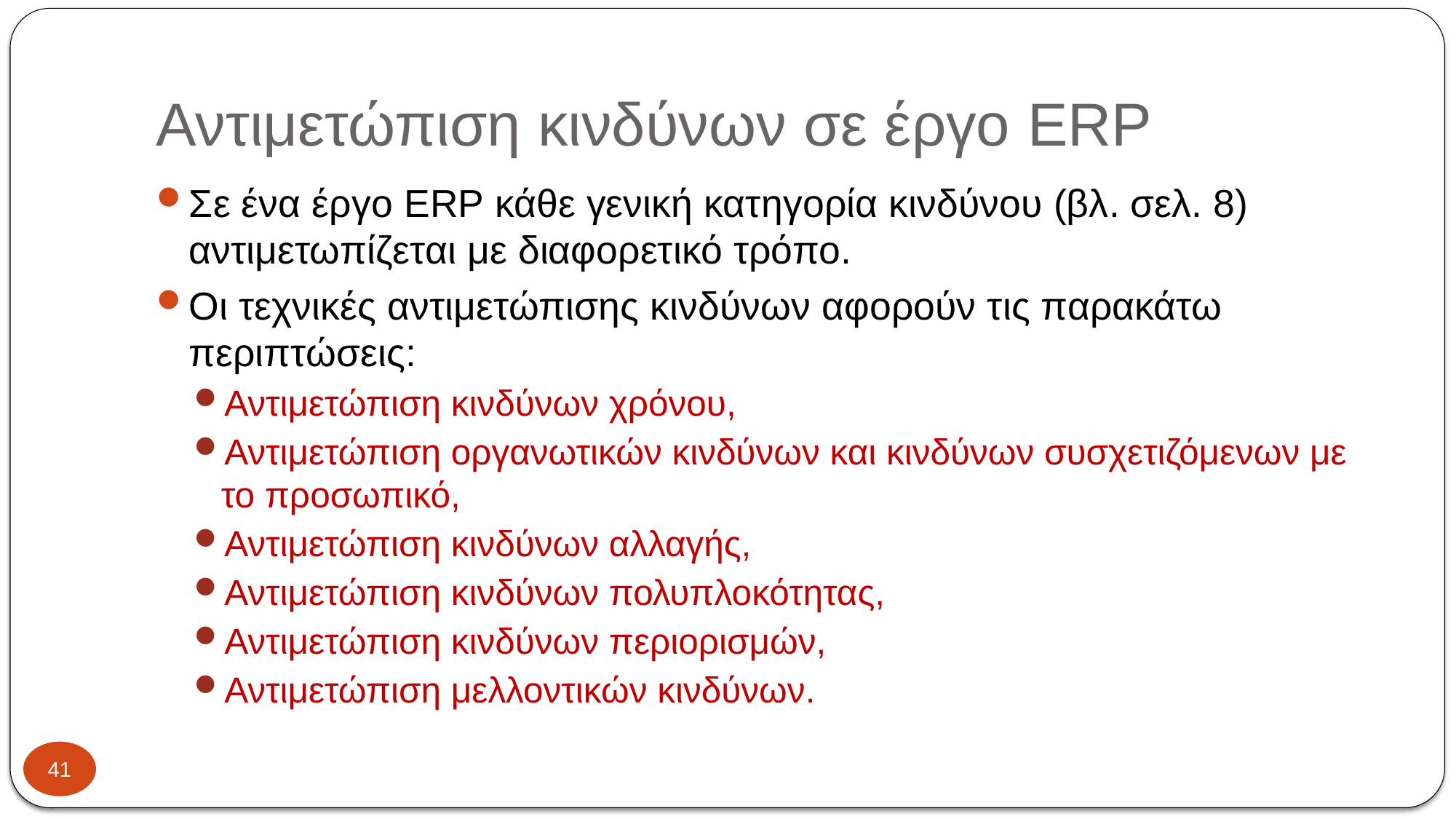

# Αντιμετώπιση κινδύνων σε έργο ERP
Σε ένα έργο ERP κάθε γενική κατηγορία κινδύνου (βλ. σελ. 8) αντιμετωπίζεται με διαφορετικό τρόπο.
Οι τεχνικές αντιμετώπισης κινδύνων αφορούν τις παρακάτω περιπτώσεις:
Αντιμετώπιση κινδύνων χρόνου,
Αντιμετώπιση οργανωτικών κινδύνων και κινδύνων συσχετιζόμενων με το προσωπικό,
Αντιμετώπιση κινδύνων αλλαγής,
Αντιμετώπιση κινδύνων πολυπλοκότητας,
Αντιμετώπιση κινδύνων περιορισμών,
Αντιμετώπιση μελλοντικών κινδύνων.

41